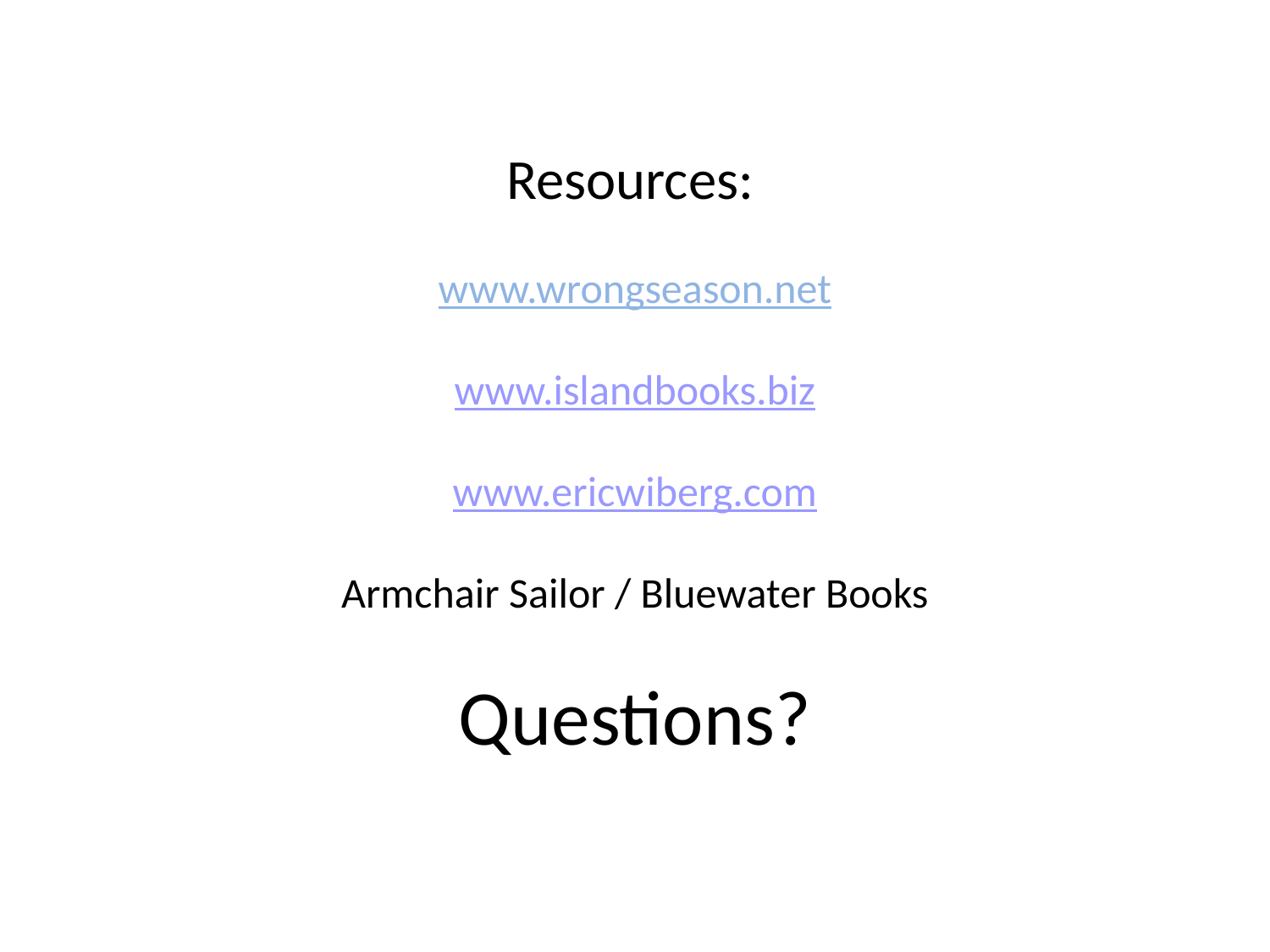

# Resources: www.wrongseason.net www.islandbooks.biz www.ericwiberg.com Armchair Sailor / Bluewater Books Questions?